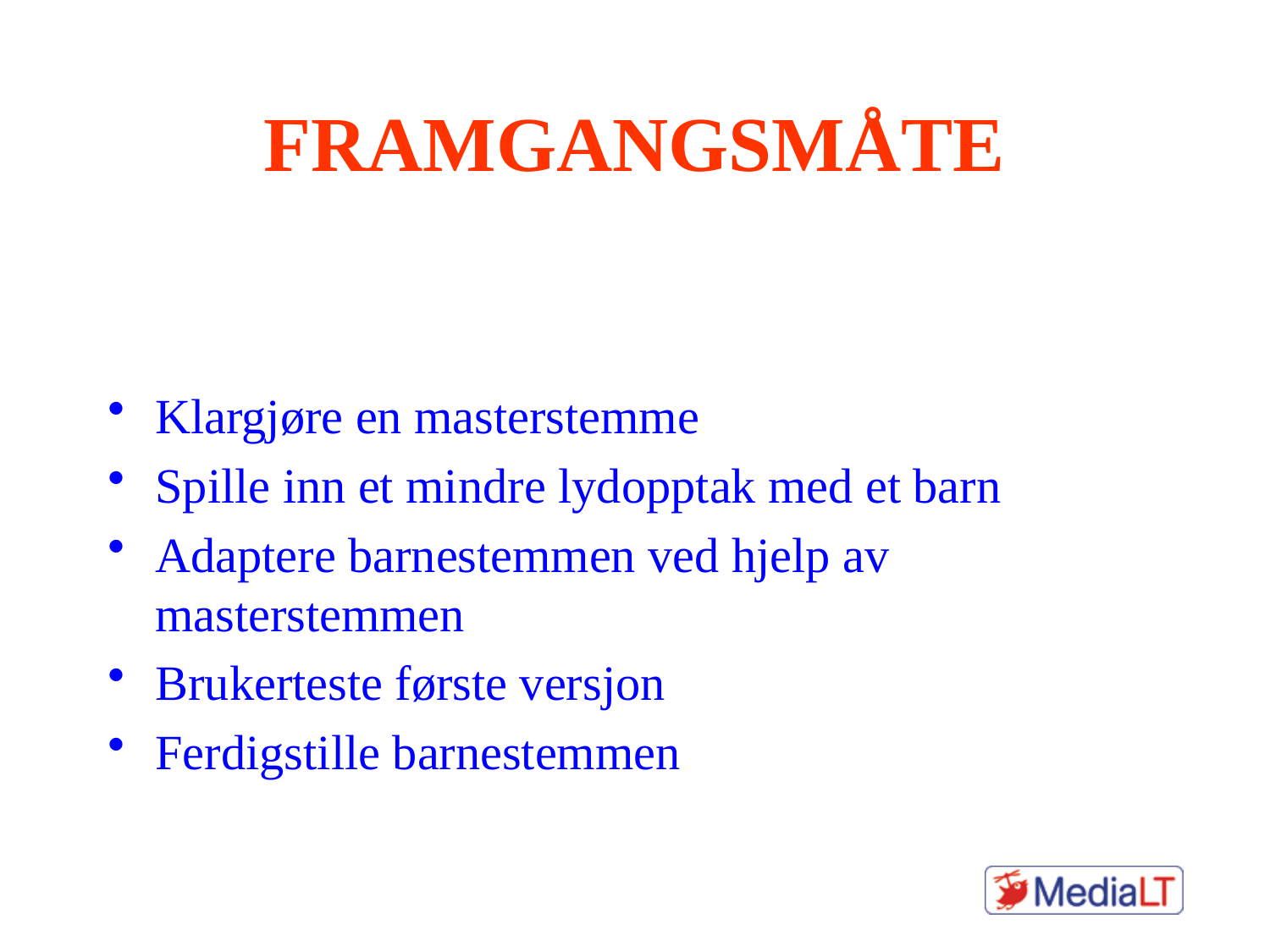

# Framgangsmåte
Klargjøre en masterstemme
Spille inn et mindre lydopptak med et barn
Adaptere barnestemmen ved hjelp av masterstemmen
Brukerteste første versjon
Ferdigstille barnestemmen